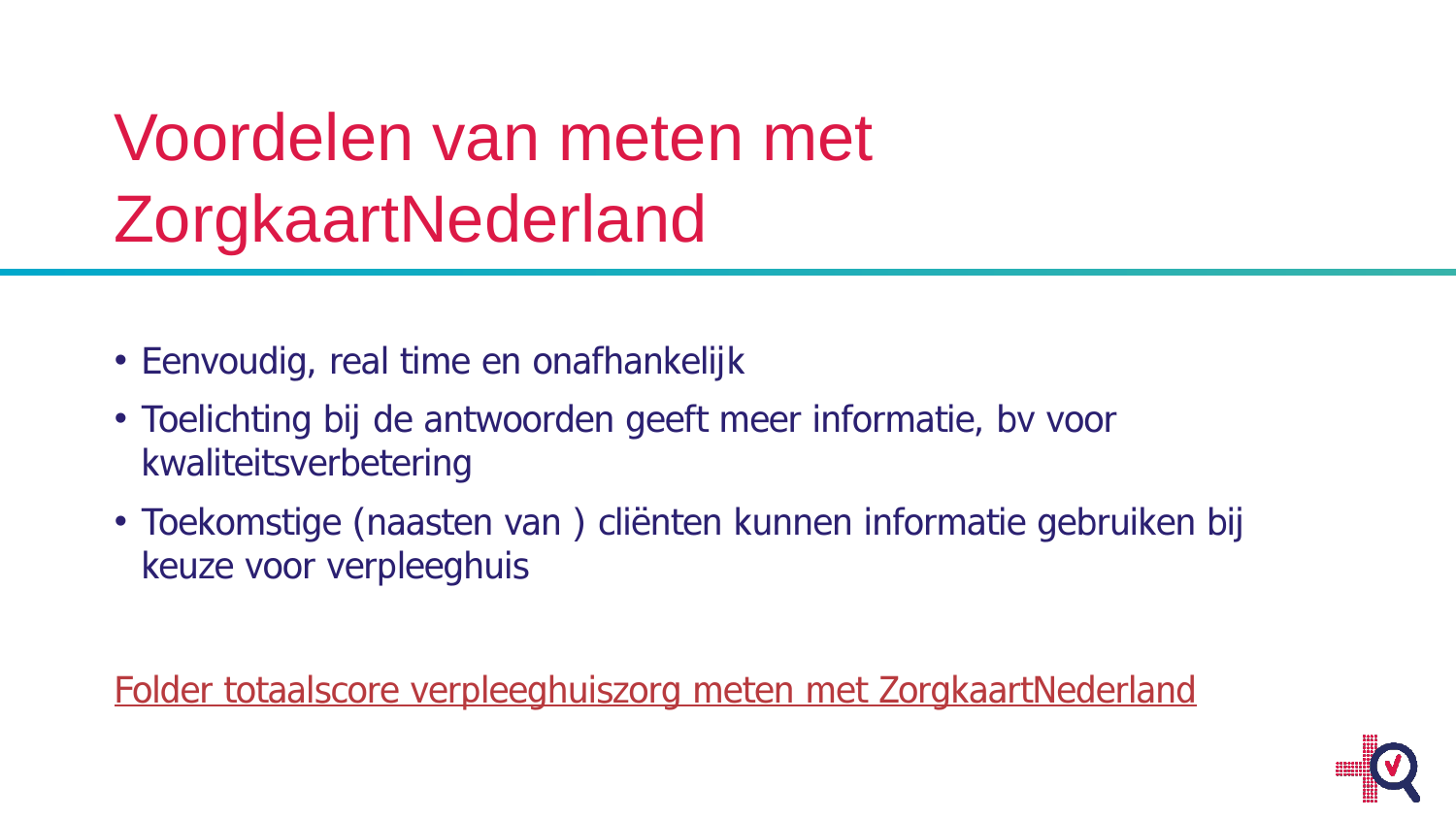

# Voordelen van meten met ZorgkaartNederland

Eenvoudig, real time en onafhankelijk
Toelichting bij de antwoorden geeft meer informatie, bv voor kwaliteitsverbetering
Toekomstige (naasten van ) cliënten kunnen informatie gebruiken bij keuze voor verpleeghuis

Folder totaalscore verpleeghuiszorg meten met ZorgkaartNederland